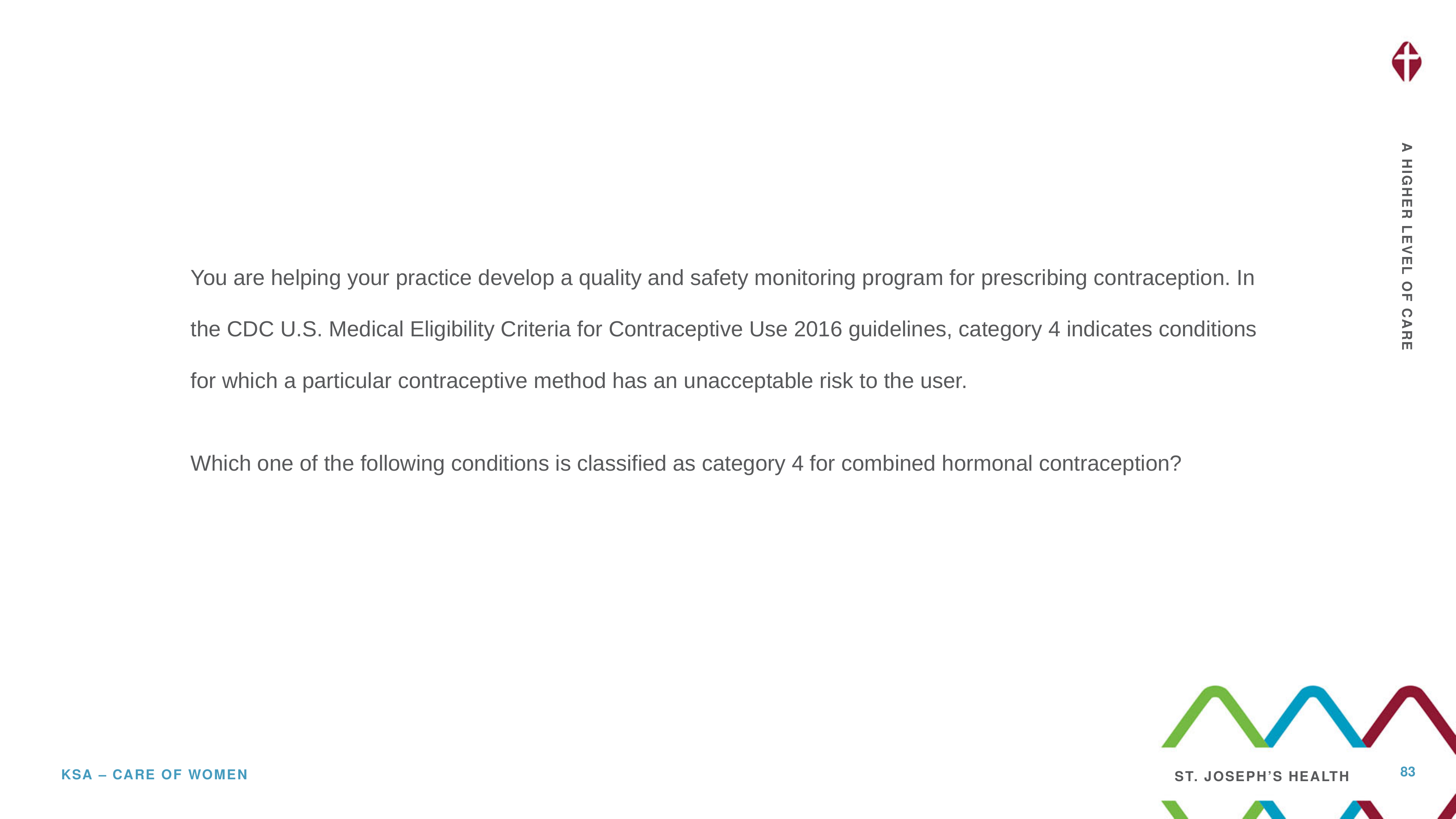

You are helping your practice develop a quality and safety monitoring program for prescribing contraception. In the CDC U.S. Medical Eligibility Criteria for Contraceptive Use 2016 guidelines, category 4 indicates conditions for which a particular contraceptive method has an unacceptable risk to the user.
Which one of the following conditions is classified as category 4 for combined hormonal contraception?
83
Ksa – care of women